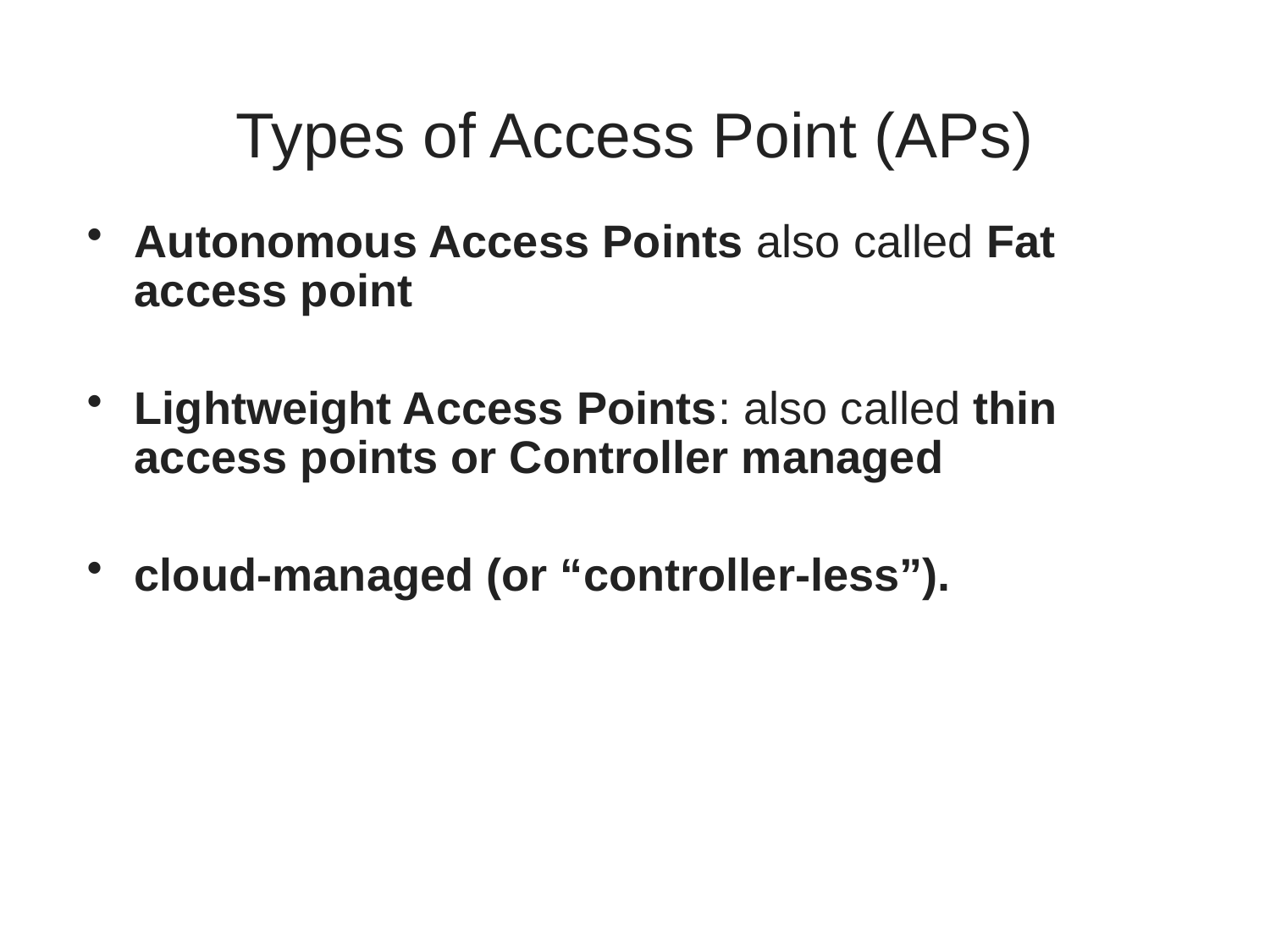

# Types of Access Point (APs)
Autonomous Access Points also called Fat access point

Lightweight Access Points: also called thin access points or Controller managed

cloud-managed (or “controller-less”).

32